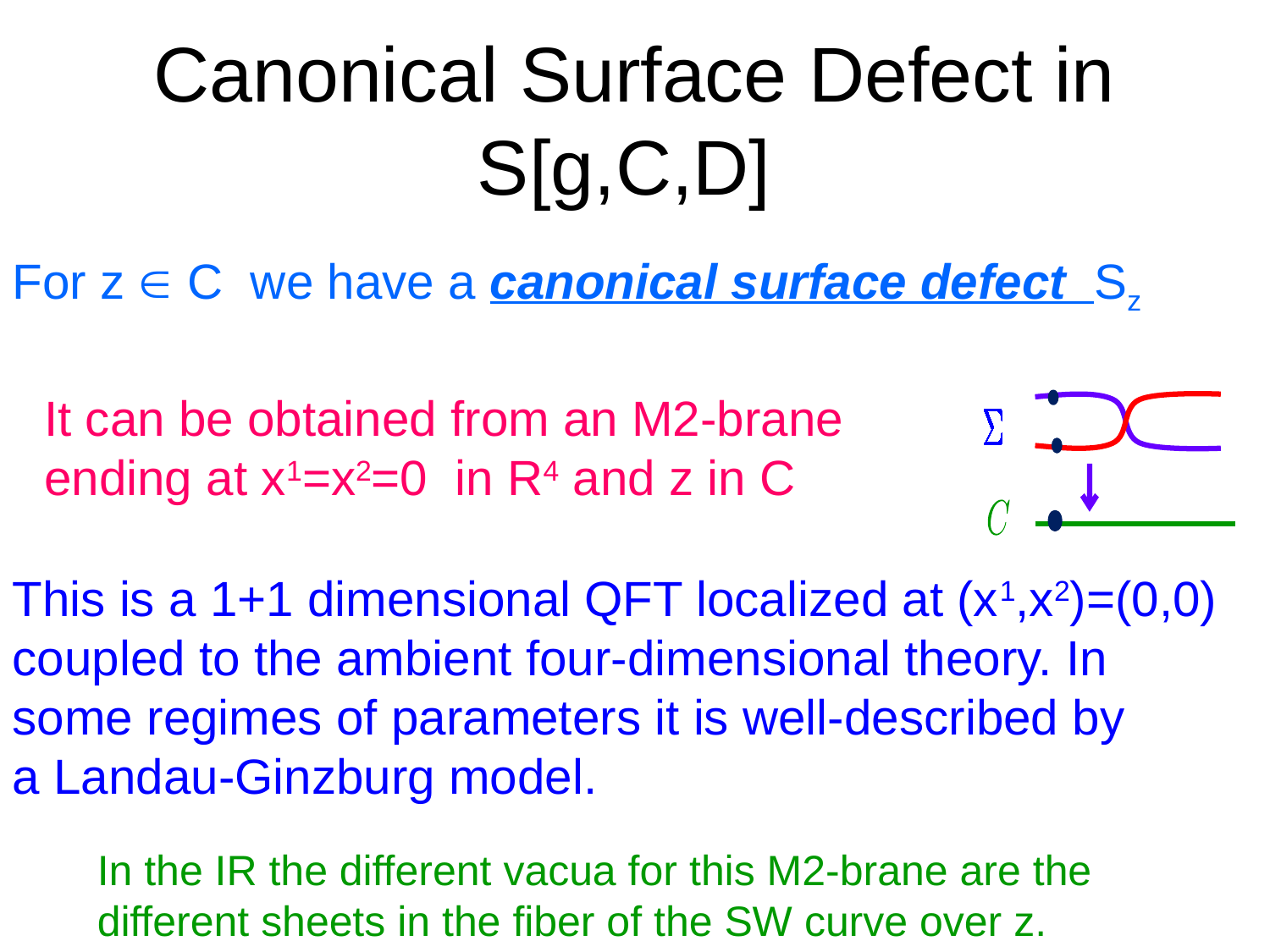

# Canonical Surface Defect in S[g,C,D]
For z ∈ C  we have a canonical surface defect  Sz
It can be obtained from an M2-brane ending at x1=x2=0  in R4 and z in C

This is a 1+1 dimensional QFT localized at (x1,x2)=(0,0) coupled to the ambient four-dimensional theory. In some regimes of parameters it is well-described by
a Landau-Ginzburg model.
In the IR the different vacua for this M2-brane are the different sheets in the fiber of the SW curve over z.